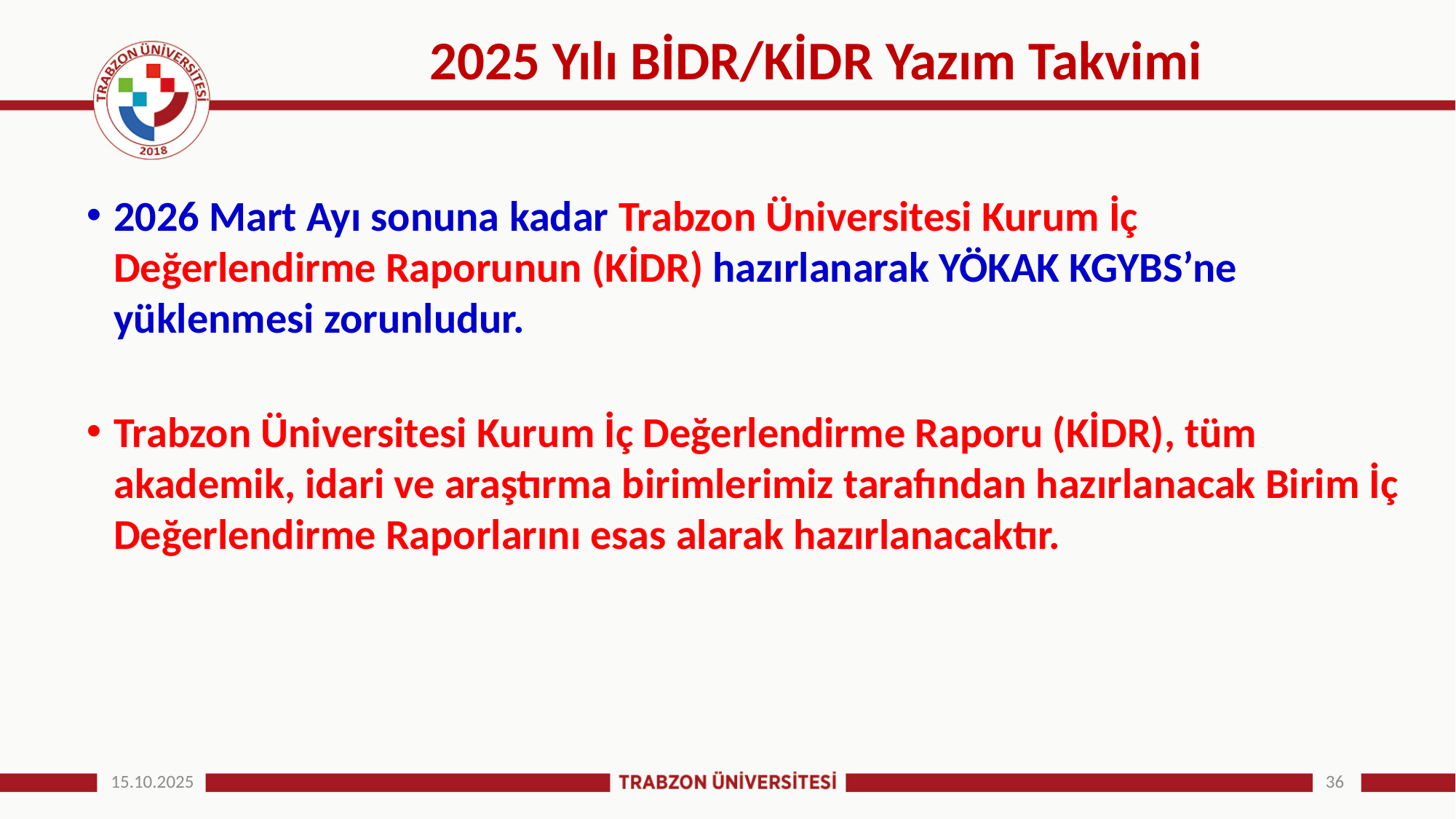

# 2025 Yılı BİDR/KİDR Yazım Takvimi
2026 Mart Ayı sonuna kadar Trabzon Üniversitesi Kurum İç Değerlendirme Raporunun (KİDR) hazırlanarak YÖKAK KGYBS’ne yüklenmesi zorunludur.

Trabzon Üniversitesi Kurum İç Değerlendirme Raporu (KİDR), tüm akademik, idari ve araştırma birimlerimiz tarafından hazırlanacak Birim İç Değerlendirme Raporlarını esas alarak hazırlanacaktır.

15.10.2025

36